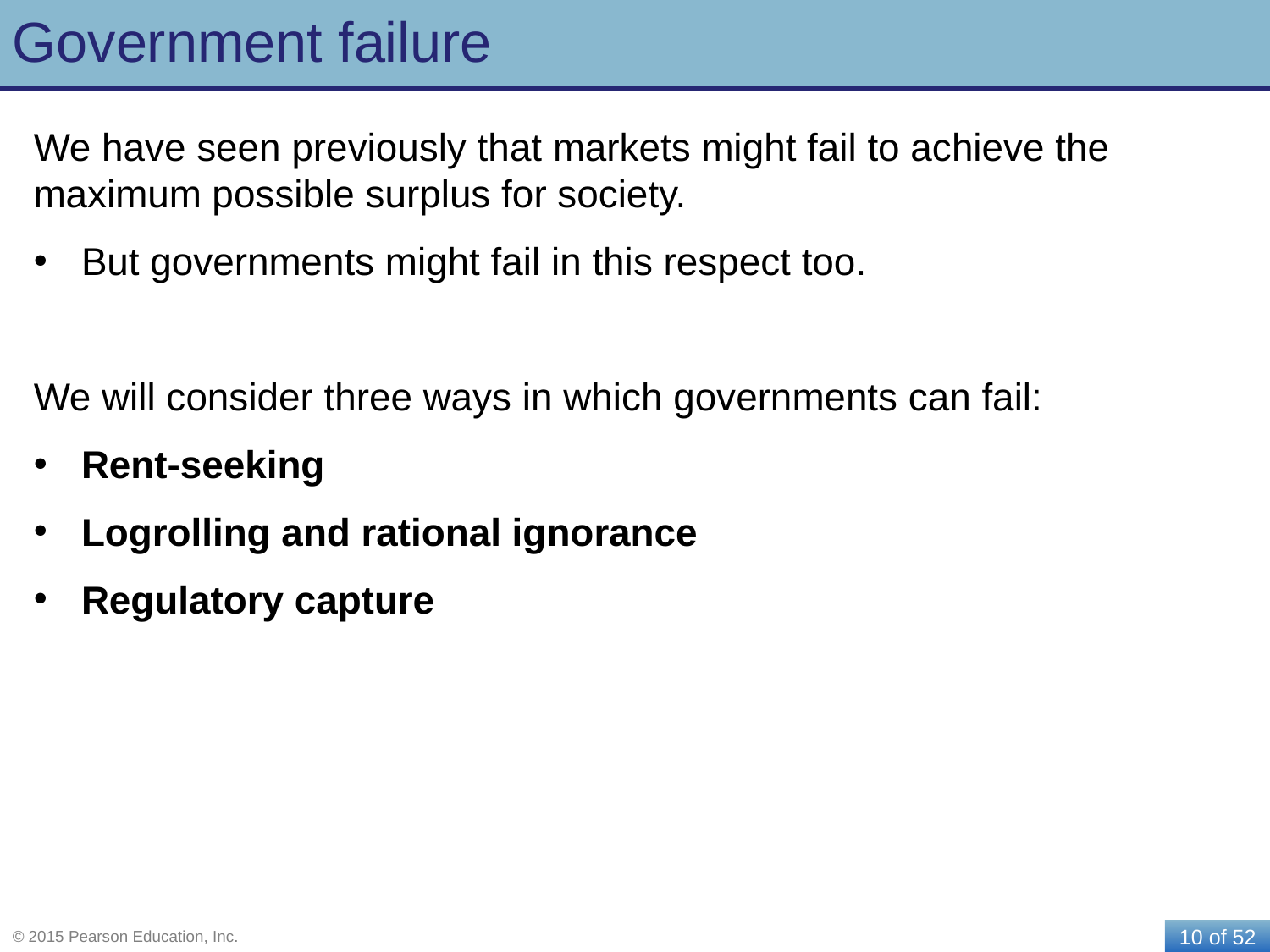

# Government failure
We have seen previously that markets might fail to achieve the maximum possible surplus for society.
But governments might fail in this respect too.

We will consider three ways in which governments can fail:
Rent-seeking
Logrolling and rational ignorance
Regulatory capture